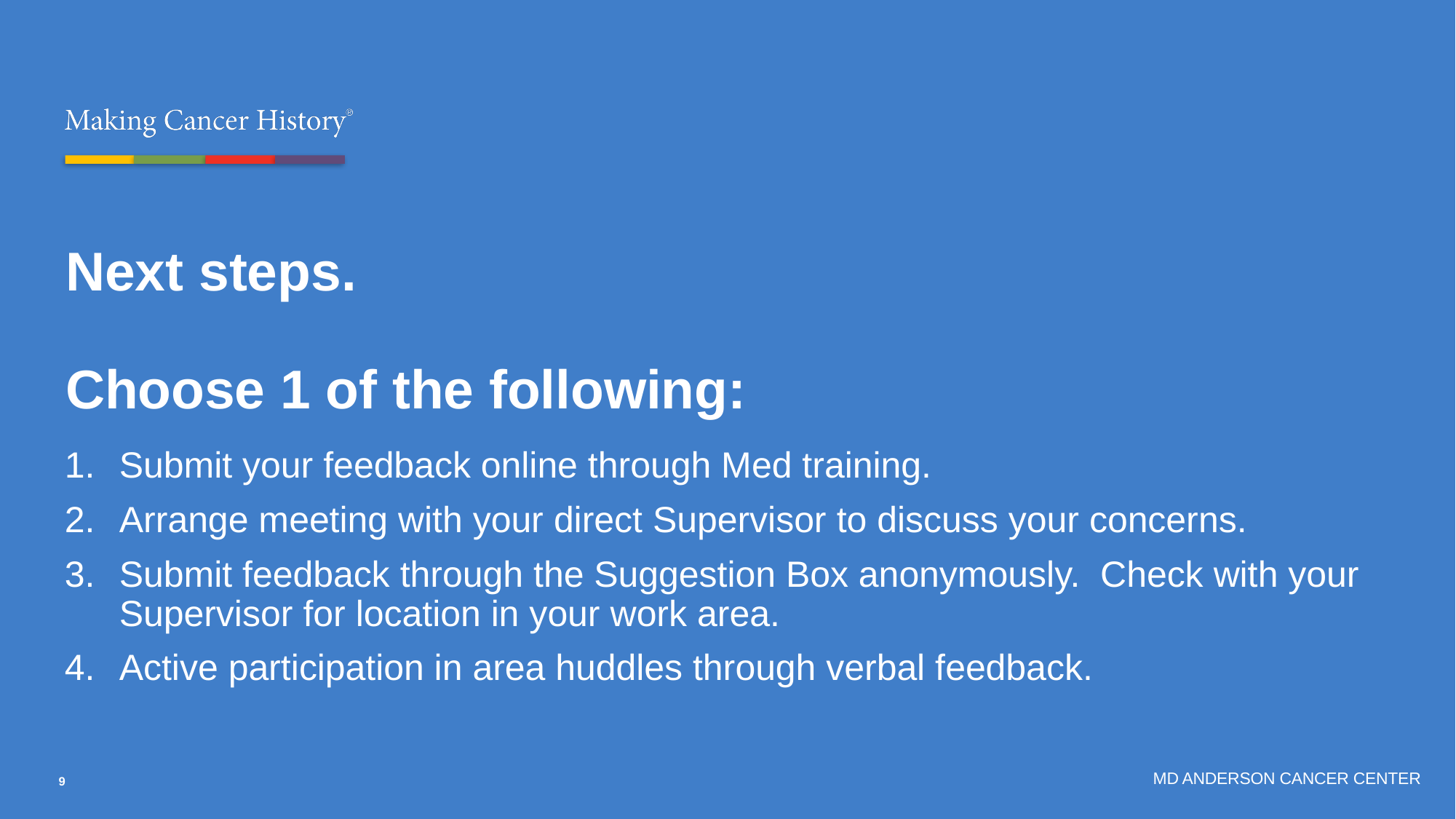

# Next steps.    Choose 1 of the following:
Submit your feedback online through Med training.
Arrange meeting with your direct Supervisor to discuss your concerns.
Submit feedback through the Suggestion Box anonymously.  Check with your Supervisor for location in your work area.
Active participation in area huddles through verbal feedback.

9